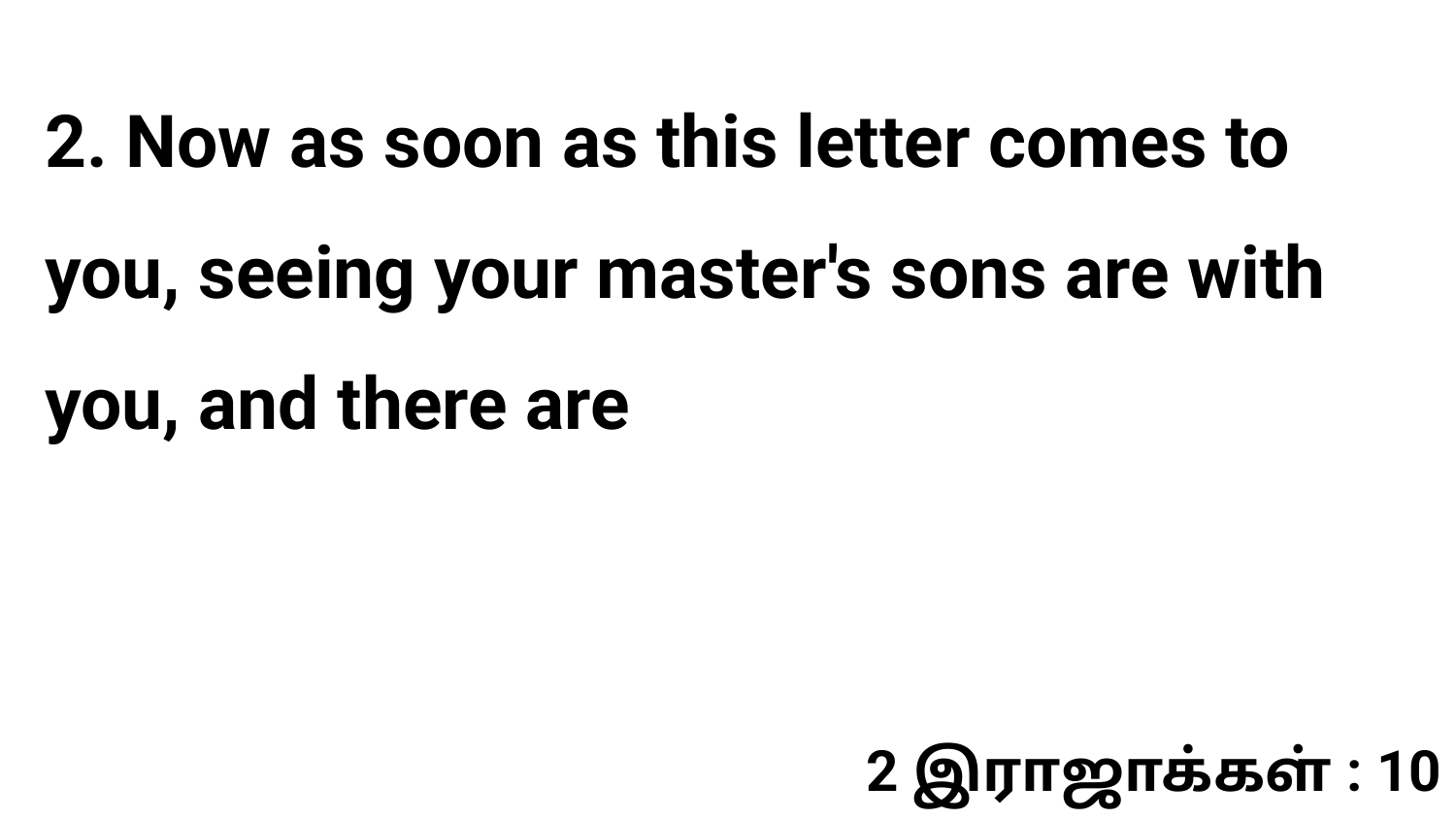

2. Now as soon as this letter comes to you, seeing your master's sons are with you, and there are
2 இராஜாக்கள் : 10